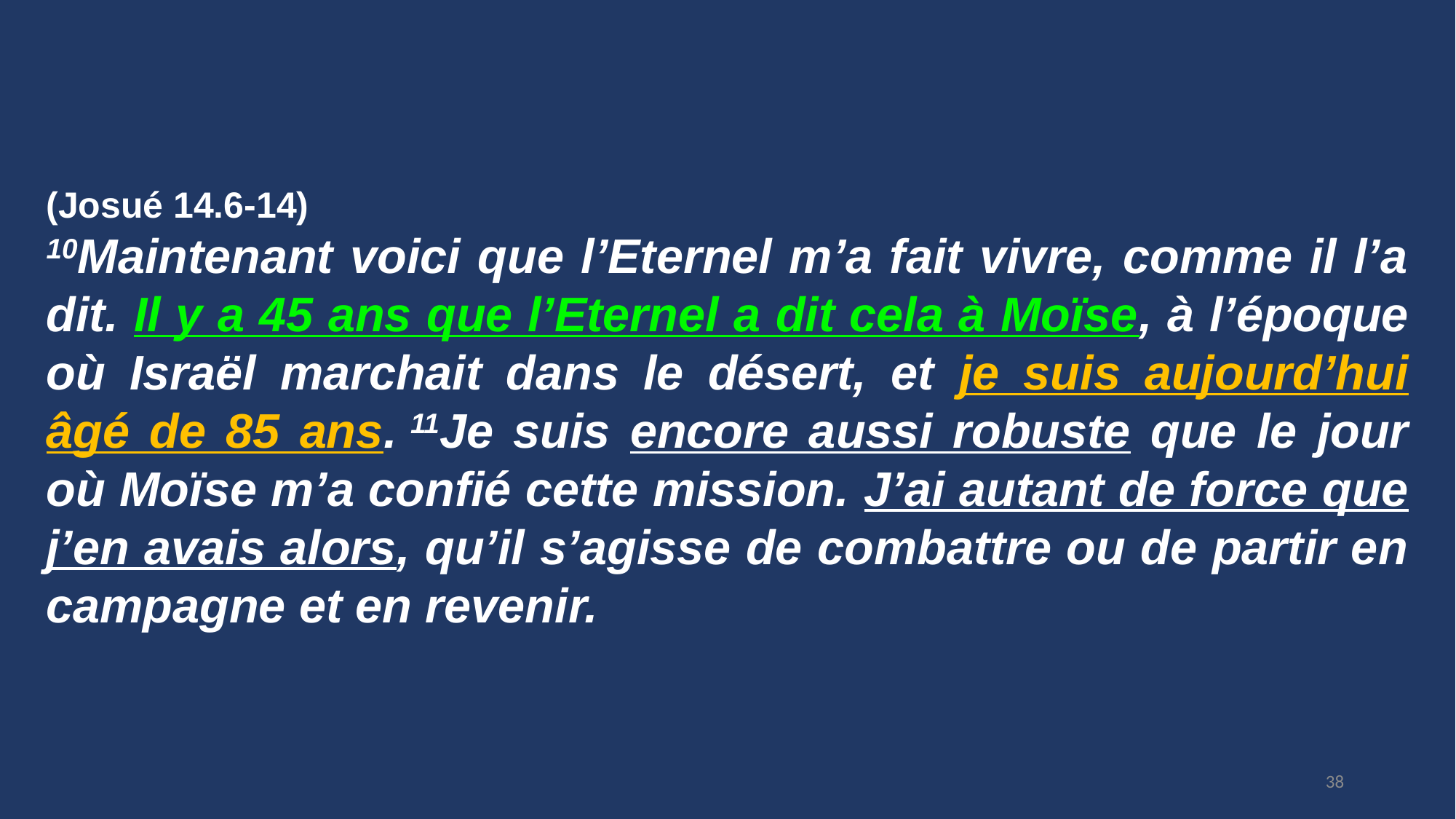

(Josué 14.6-14)
10Maintenant voici que l’Eternel m’a fait vivre, comme il l’a dit. Il y a 45 ans que l’Eternel a dit cela à Moïse, à l’époque où Israël marchait dans le désert, et je suis aujourd’hui âgé de 85 ans. 11Je suis encore aussi robuste que le jour où Moïse m’a confié cette mission. J’ai autant de force que j’en avais alors, qu’il s’agisse de combattre ou de partir en campagne et en revenir.
38